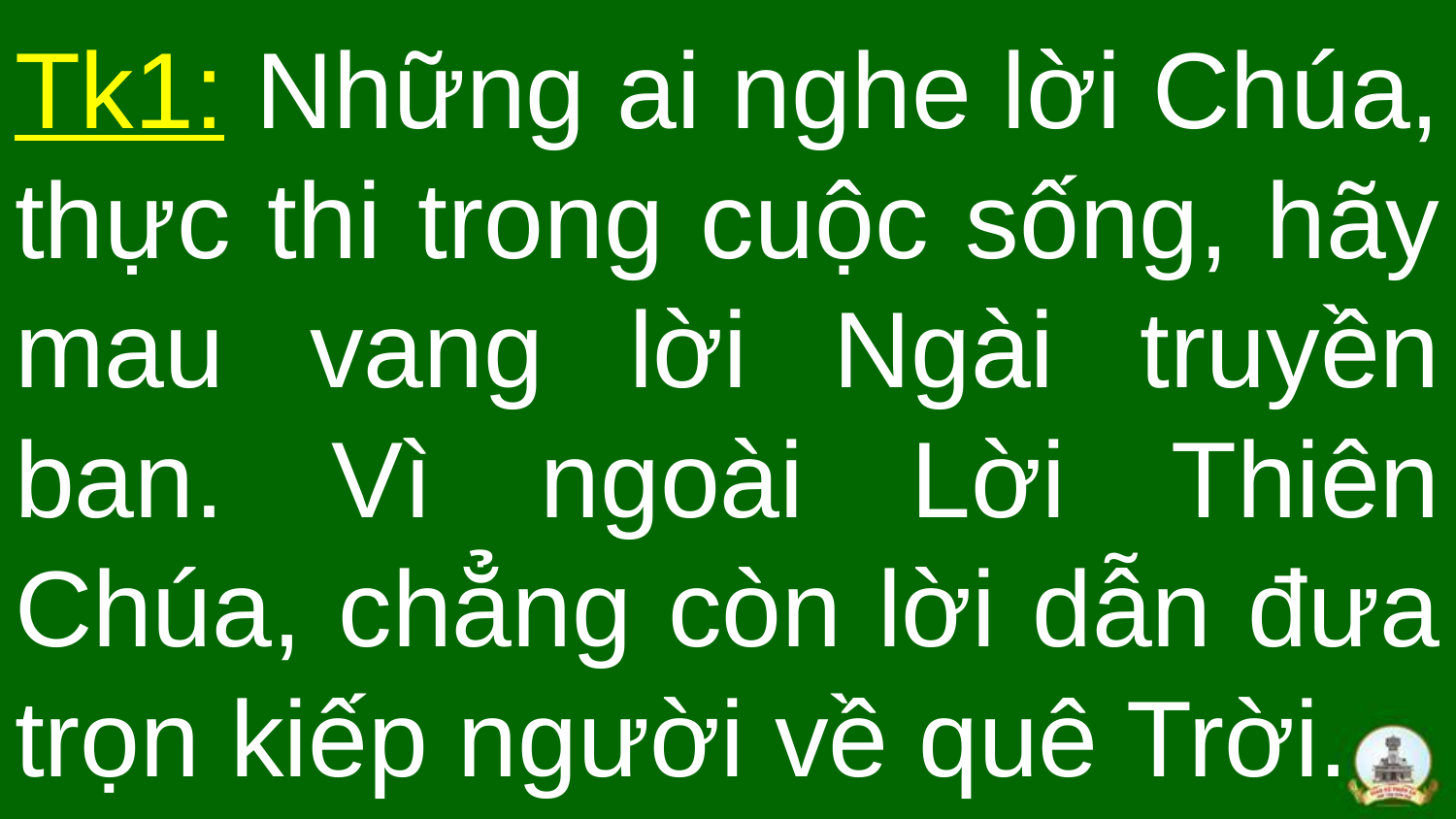

# Tk1: Những ai nghe lời Chúa, thực thi trong cuộc sống, hãy mau vang lời Ngài truyền ban. Vì ngoài Lời Thiên Chúa, chẳng còn lời dẫn đưa trọn kiếp người về quê Trời.